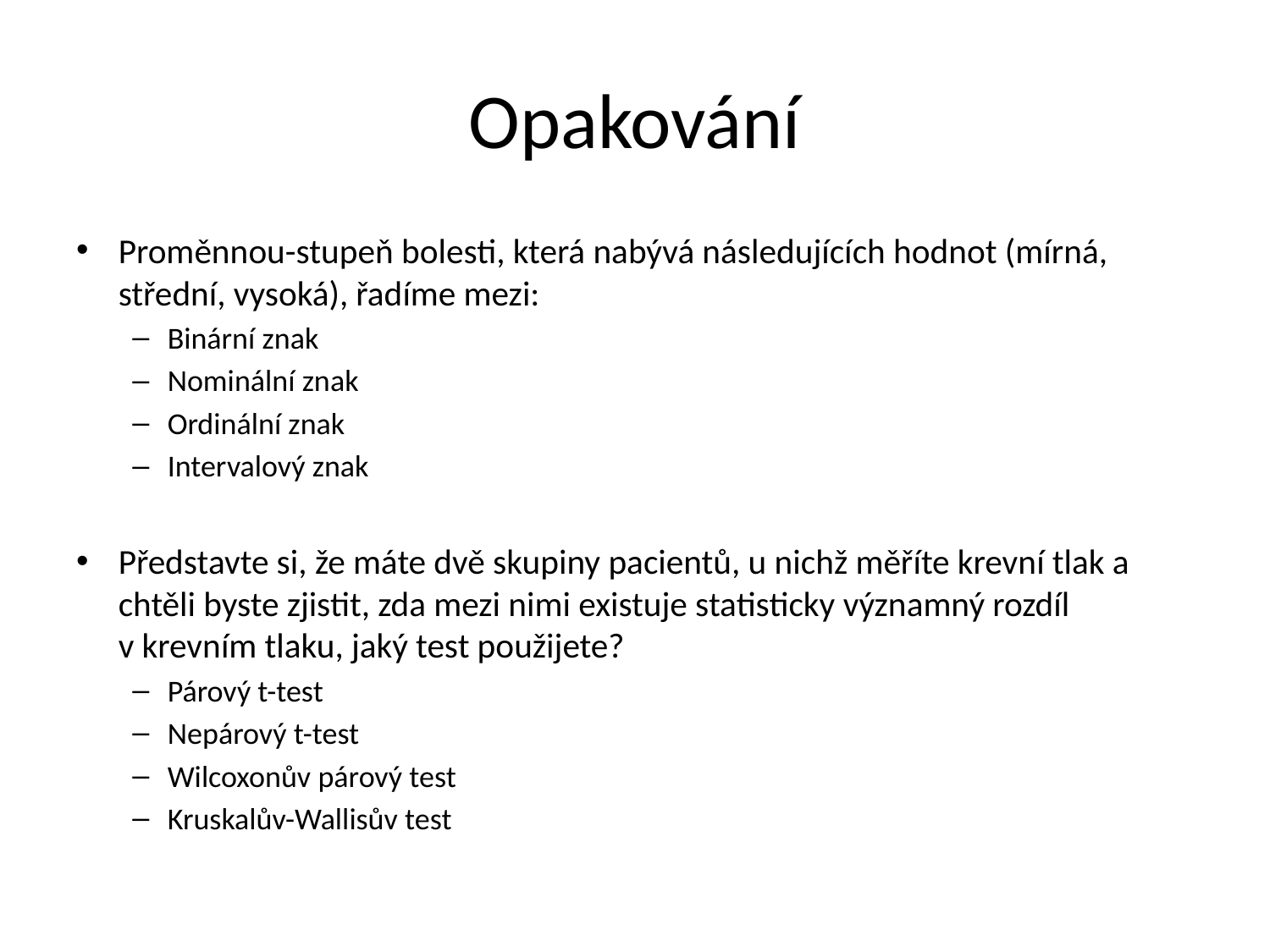

# Opakování
Proměnnou-stupeň bolesti, která nabývá následujících hodnot (mírná, střední, vysoká), řadíme mezi:
Binární znak
Nominální znak
Ordinální znak
Intervalový znak

Představte si, že máte dvě skupiny pacientů, u nichž měříte krevní tlak a chtěli byste zjistit, zda mezi nimi existuje statisticky významný rozdíl v krevním tlaku, jaký test použijete?
Párový t-test
Nepárový t-test
Wilcoxonův párový test
Kruskalův-Wallisův test